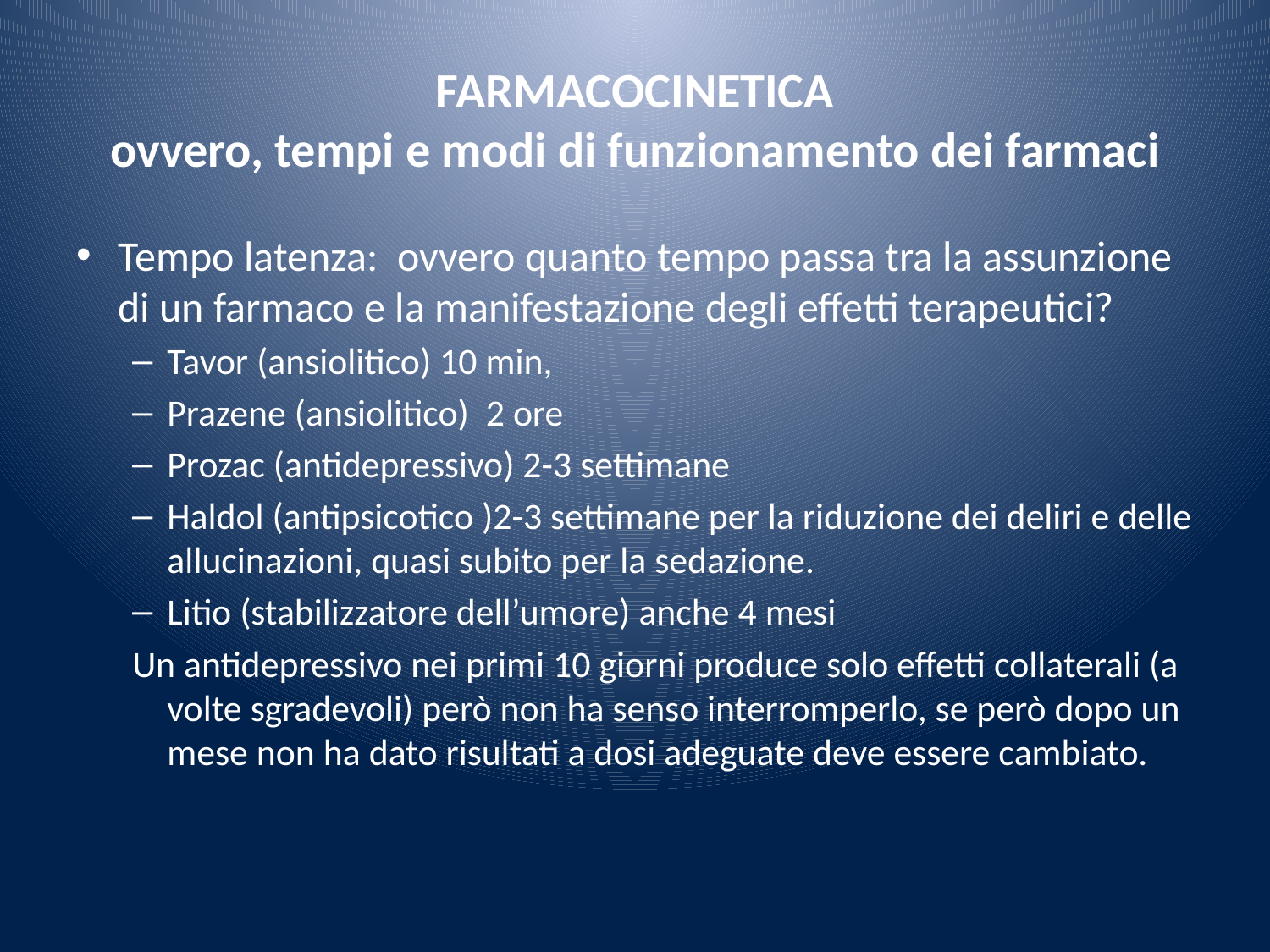

# FARMACOCINETICA ovvero, tempi e modi di funzionamento dei farmaci
Tempo latenza:  ovvero quanto tempo passa tra la assunzione di un farmaco e la manifestazione degli effetti terapeutici?
Tavor (ansiolitico) 10 min,
Prazene (ansiolitico)  2 ore
Prozac (antidepressivo) 2-3 settimane
Haldol (antipsicotico )2-3 settimane per la riduzione dei deliri e delle allucinazioni, quasi subito per la sedazione.
Litio (stabilizzatore dell’umore) anche 4 mesi
Un antidepressivo nei primi 10 giorni produce solo effetti collaterali (a volte sgradevoli) però non ha senso interromperlo, se però dopo un mese non ha dato risultati a dosi adeguate deve essere cambiato.